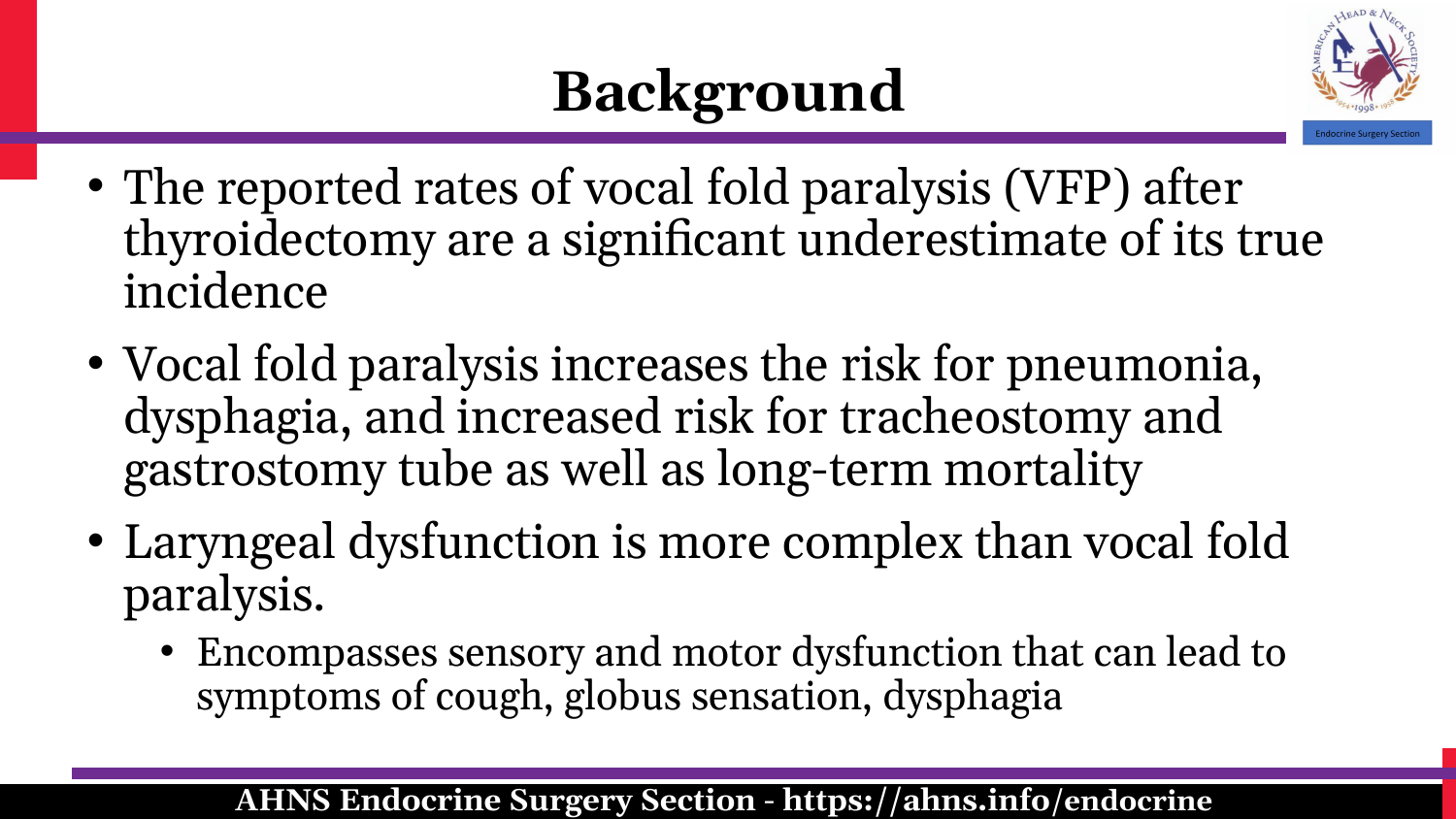

Background
The reported rates of vocal fold paralysis (VFP) after thyroidectomy are a significant underestimate of its true incidence
Vocal fold paralysis increases the risk for pneumonia, dysphagia, and increased risk for tracheostomy and gastrostomy tube as well as long-term mortality
Laryngeal dysfunction is more complex than vocal fold paralysis.
Encompasses sensory and motor dysfunction that can lead to symptoms of cough, globus sensation, dysphagia